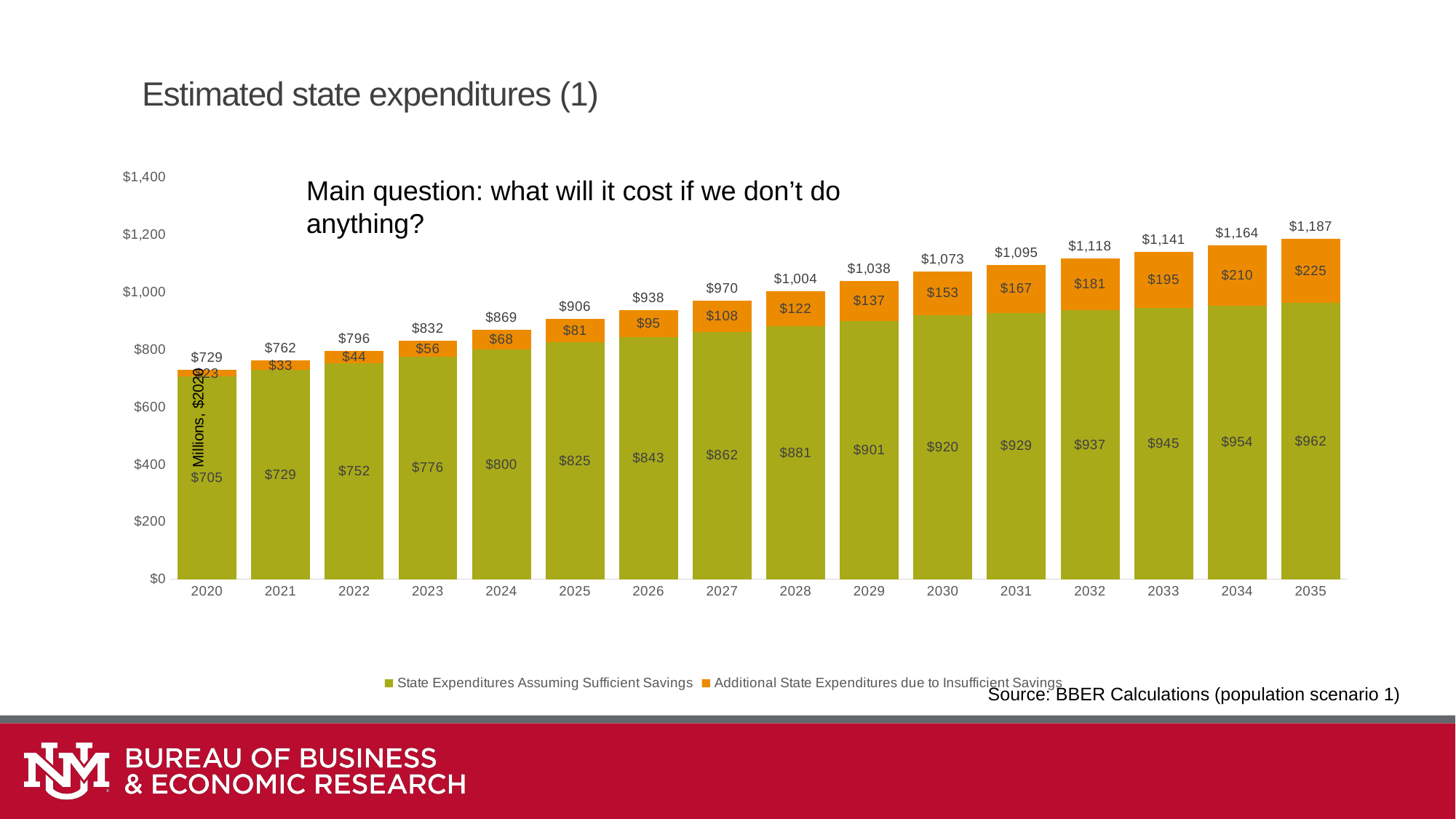

# Estimated state expenditures (1)

### Chart

| Category | State Expenditures Assuming Sufficient Savings | Additional State Expenditures due to Insufficient Savings |  |
|---|---|---|---|
| 2020 | 705.43407599548 | 23.075118861819863 | 728.5091948572999 |
| 2021 | 728.5690980942782 | 33.4030719935075 | 761.9721700877857 |
| 2022 | 752.0571333876014 | 44.39044138196421 | 796.4475747695657 |
| 2023 | 775.9034723316305 | 56.05427461563301 | 831.9577469472636 |
| 2024 | 800.1134775831723 | 68.41197094242311 | 868.5254485255954 |
| 2025 | 824.6925849333501 | 81.48128750240612 | 906.1738724357562 |
| 2026 | 843.2734029411369 | 94.5656809391973 | 937.8390838803341 |
| 2027 | 862.1258495684332 | 108.21415504728328 | 970.3400046157165 |
| 2028 | 881.2538548925595 | 122.44021190626312 | 1003.6940667988226 |
| 2029 | 900.6614015864096 | 137.2576206002376 | 1037.9190221866472 |
| 2030 | 920.3525255900828 | 152.68042183885788 | 1073.0329474289406 |
| 2031 | 928.5475982124224 | 166.60858899388813 | 1095.1561872063105 |
| 2032 | 936.831663789691 | 180.81200316176296 | 1117.643666951454 |
| 2033 | 945.2056896946523 | 195.2952387425239 | 1140.5009284371763 |
| 2034 | 953.6706537888588 | 210.06293843459594 | 1163.7335922234547 |
| 2035 | 962.2275445360981 | 225.11981419352733 | 1187.3473587296255 |
Main question: what will it cost if we don’t do anything?
Source: BBER Calculations (population scenario 1)